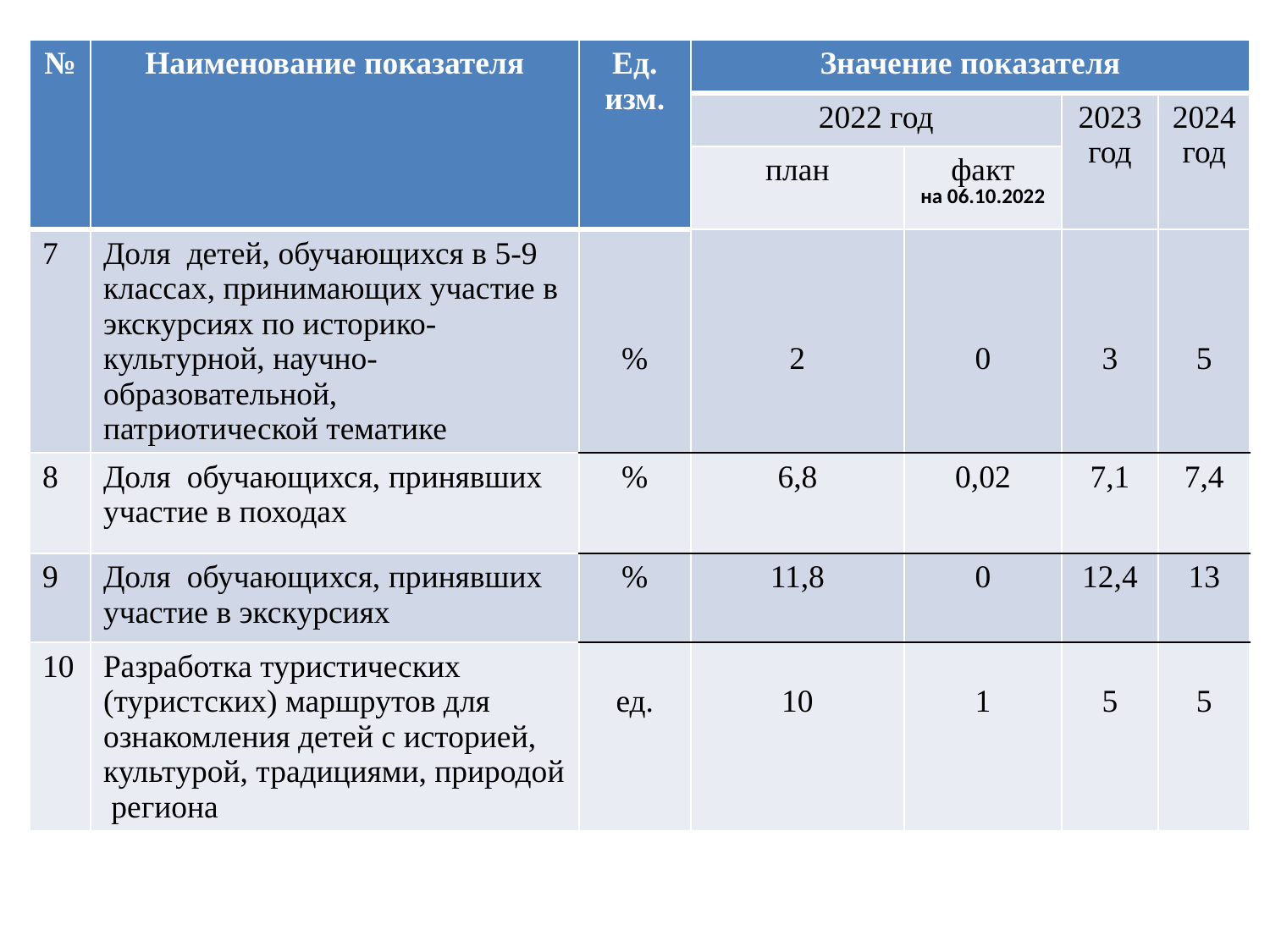

| № | Наименование показателя | Ед. изм. | Значение показателя |  |  |  |
| --- | --- | --- | --- | --- | --- | --- |
|  |  |  | 2022 год |  | 2023 год | 2024 год |
|  |  |  | план | факт на 06.10.2022 |  |  |
| 7 | Доля детей, обучающихся в 5-9 классах, принимающих участие в экскурсиях по историко-культурной, научно-образовательной, патриотической тематике | % | 2 | 0 | 3 | 5 |
| 8 | Доля обучающихся, принявших участие в походах | % | 6,8 | 0,02 | 7,1 | 7,4 |
| 9 | Доля обучающихся, принявших участие в экскурсиях | % | 11,8 | 0 | 12,4 | 13 |
| 10 | Разработка туристических (туристских) маршрутов для ознакомления детей с историей, культурой, традициями, природой региона | ед. | 10 | 1 | 5 | 5 |